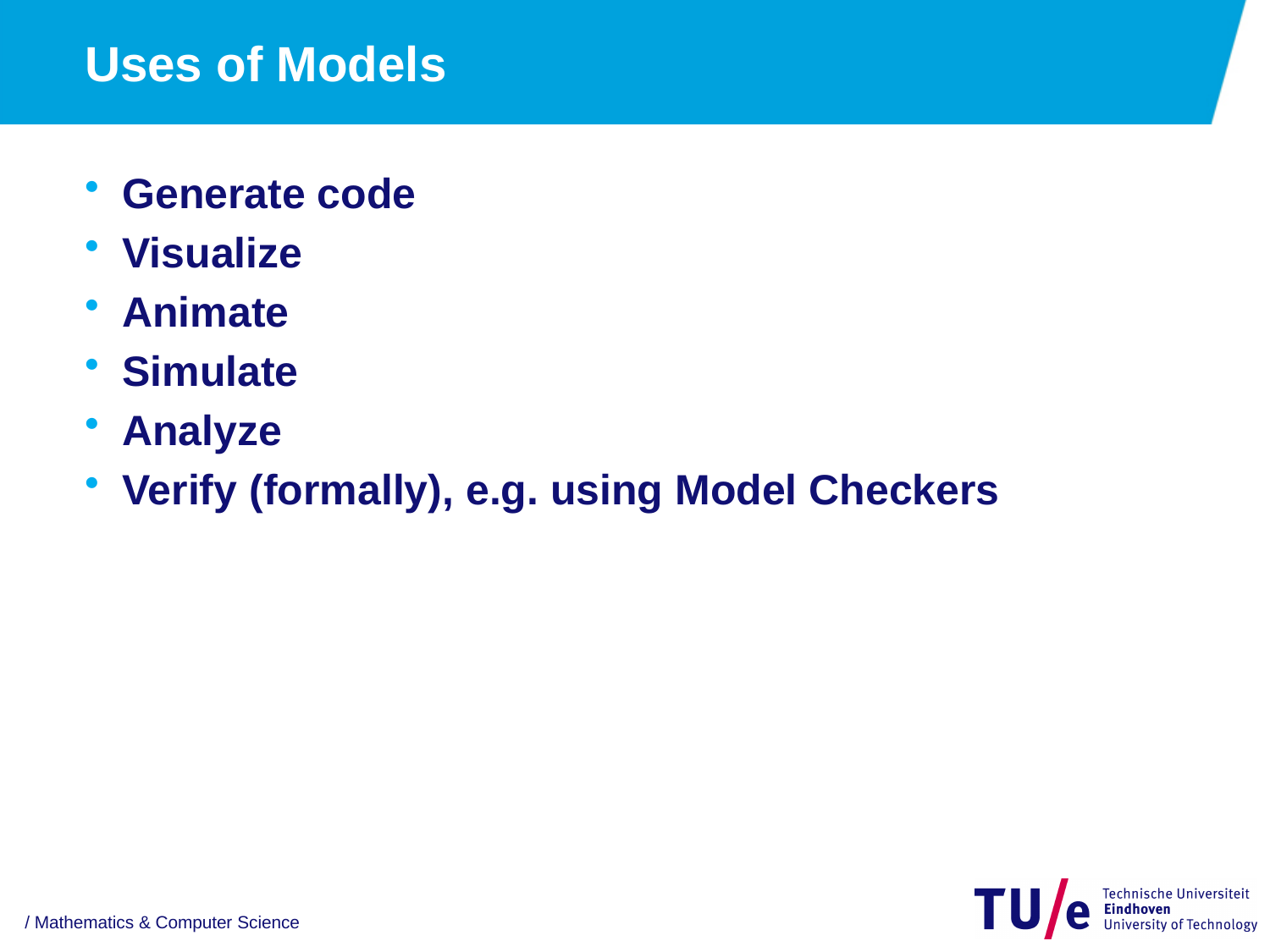

# Uses of Models
Generate code
Visualize
Animate
Simulate
Analyze
Verify (formally), e.g. using Model Checkers
/ Mathematics & Computer Science